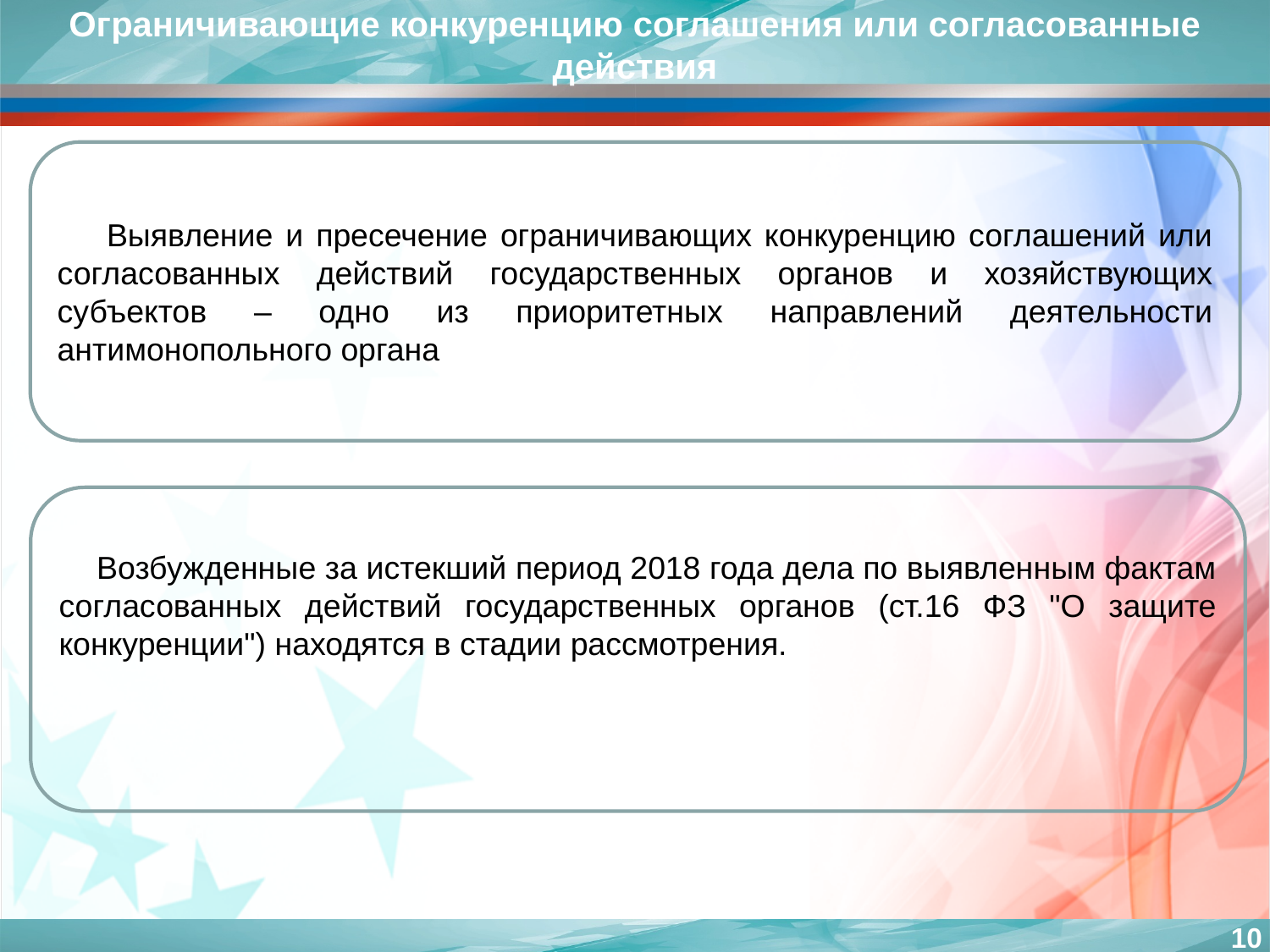

Ограничивающие конкуренцию соглашения или согласованные действия
Выявление и пресечение ограничивающих конкуренцию соглашений или согласованных действий государственных органов и хозяйствующих субъектов – одно из приоритетных направлений деятельности антимонопольного органа

Возбужденные за истекший период 2018 года дела по выявленным фактам согласованных действий государственных органов (ст.16 ФЗ "О защите конкуренции") находятся в стадии рассмотрения.
10